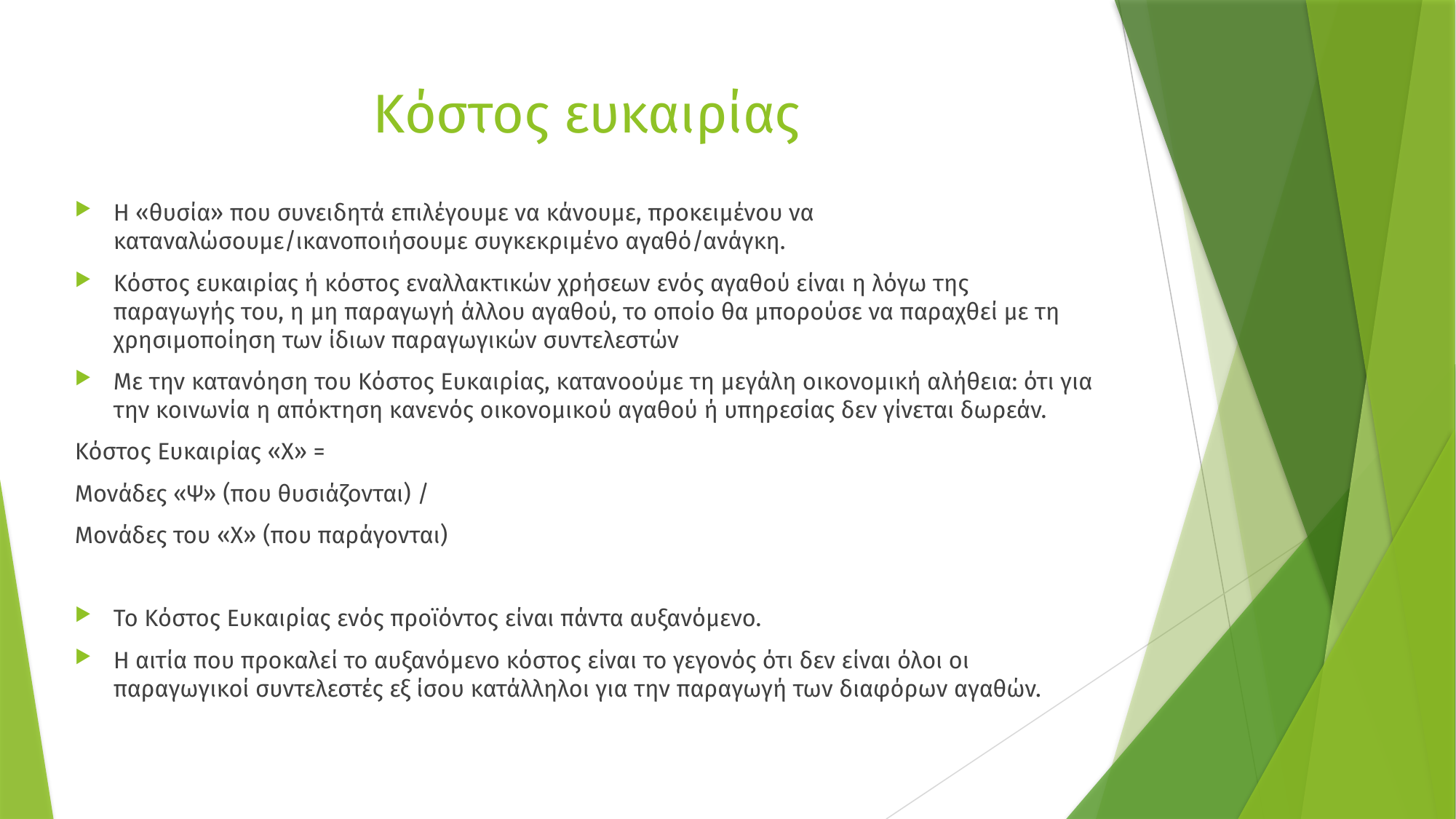

# Κόστος ευκαιρίας
Η «θυσία» που συνειδητά επιλέγουμε να κάνουμε, προκειμένου να καταναλώσουμε/ικανοποιήσουμε συγκεκριμένο αγαθό/ανάγκη.
Κόστος ευκαιρίας ή κόστος εναλλακτικών χρήσεων ενός αγαθού είναι η λόγω της παραγωγής του, η μη παραγωγή άλλου αγαθού, το οποίο θα μπορούσε να παραχθεί με τη χρησιμοποίηση των ίδιων παραγωγικών συντελεστών
Με την κατανόηση του Κόστος Ευκαιρίας, κατανοούμε τη μεγάλη οικονομική αλήθεια: ότι για την κοινωνία η απόκτηση κανενός οικονομικού αγαθού ή υπηρεσίας δεν γίνεται δωρεάν.
Κόστος Ευκαιρίας «Χ» =
Μονάδες «Ψ» (που θυσιάζονται) /
Μονάδες του «Χ» (που παράγονται)

Το Κόστος Ευκαιρίας ενός προϊόντος είναι πάντα αυξανόμενο.
Η αιτία που προκαλεί το αυξανόμενο κόστος είναι το γεγονός ότι δεν είναι όλοι οι παραγωγικοί συντελεστές εξ ίσου κατάλληλοι για την παραγωγή των διαφόρων αγαθών.